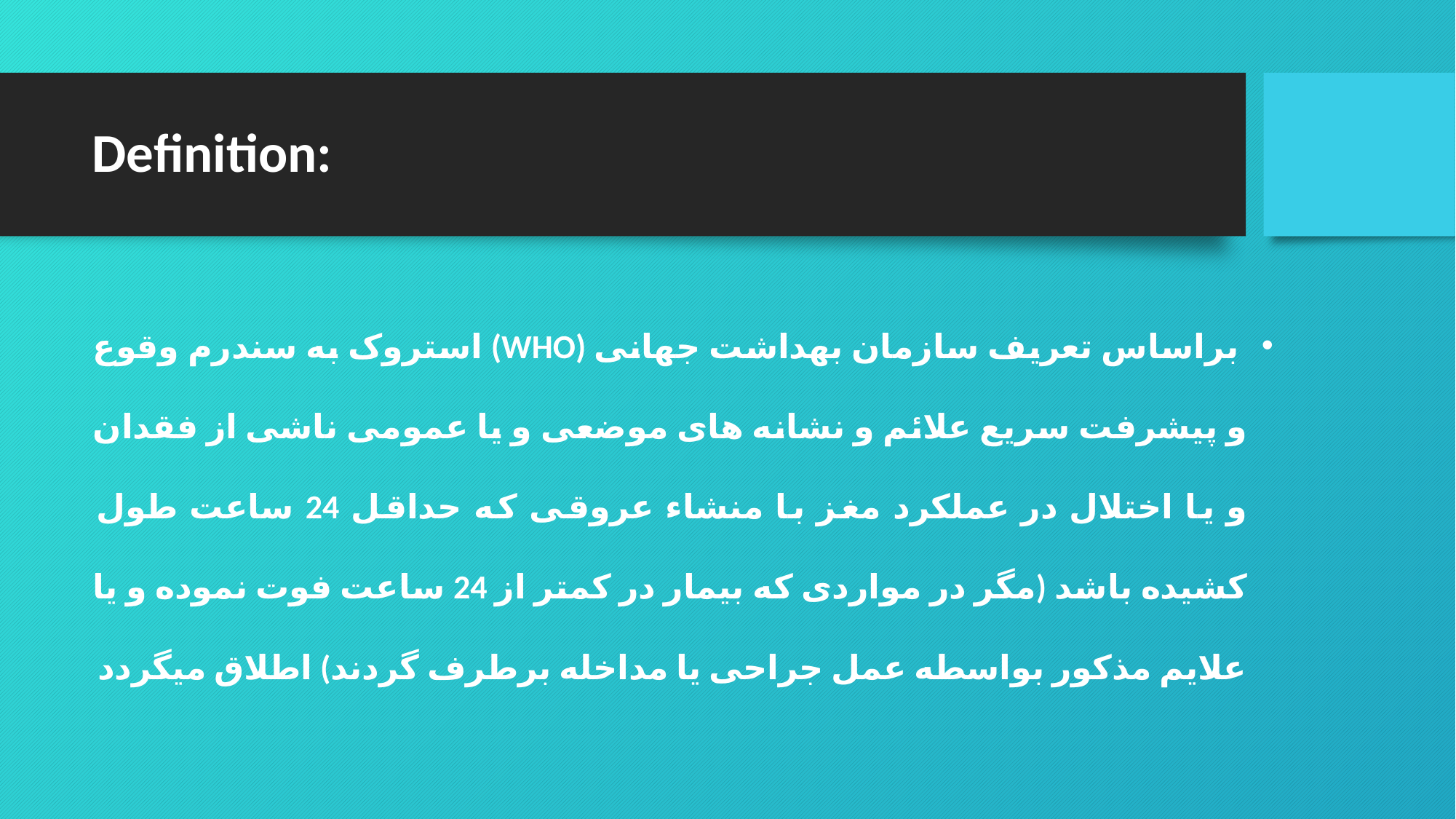

# Definition:
 براساس تعریف سازمان بهداشت جهانی (WHO) استروک به سندرم وقوع و پیشرفت سریع علائم و نشانه های موضعی و یا عمومی ناشی از فقدان و یا اختلال در عملکرد مغز با منشاء عروقی که حداقل 24 ساعت طول کشیده باشد (مگر در مواردی که بیمار در کمتر از 24 ساعت فوت نموده و یا علایم مذکور بواسطه عمل جراحی یا مداخله برطرف گردند) اطلاق میگردد